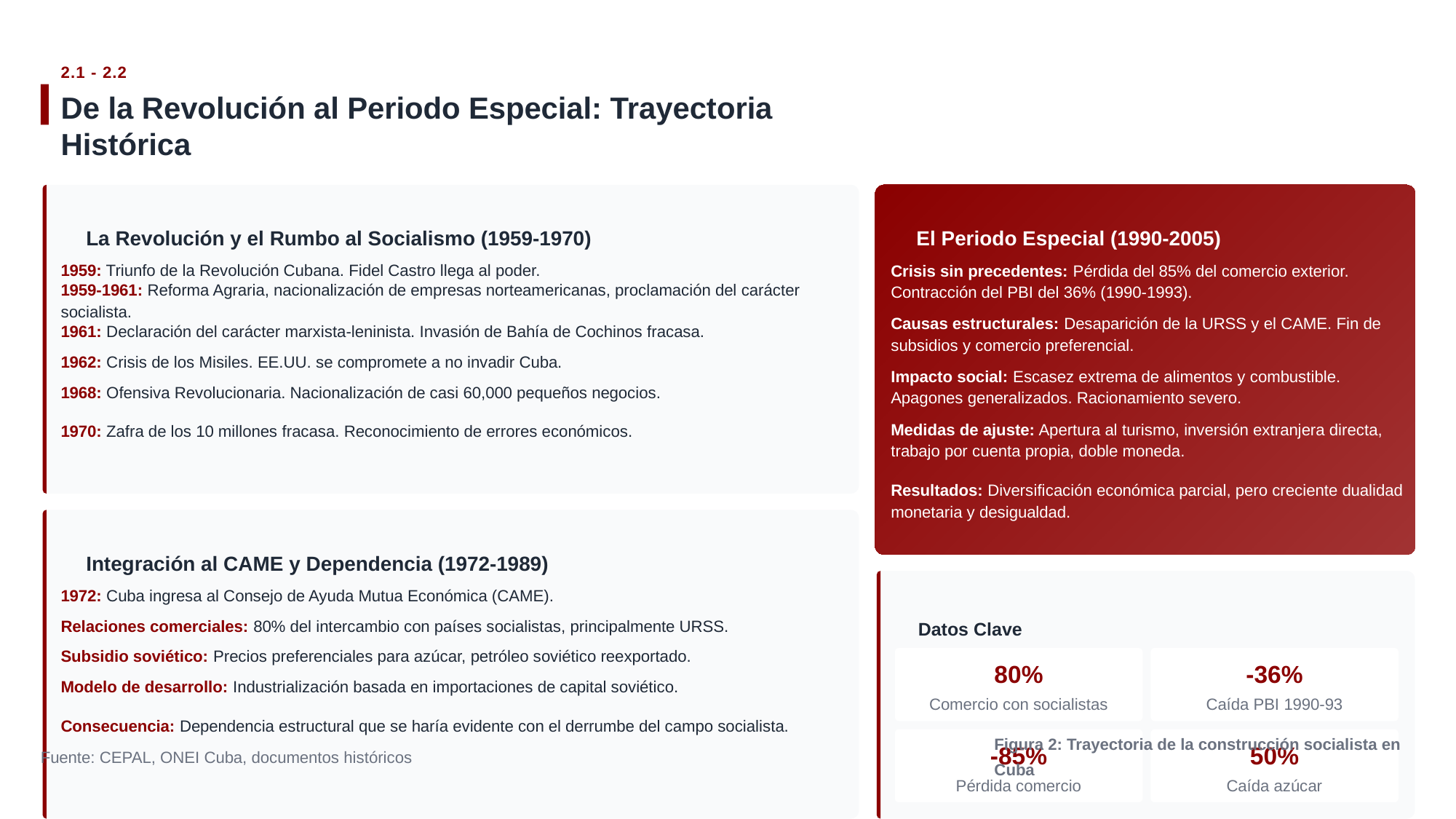

2.1 - 2.2

De la Revolución al Periodo Especial: Trayectoria Histórica

La Revolución y el Rumbo al Socialismo (1959-1970)
El Periodo Especial (1990-2005)
1959: Triunfo de la Revolución Cubana. Fidel Castro llega al poder.
Crisis sin precedentes: Pérdida del 85% del comercio exterior. Contracción del PBI del 36% (1990-1993).
1959-1961: Reforma Agraria, nacionalización de empresas norteamericanas, proclamación del carácter socialista.
Causas estructurales: Desaparición de la URSS y el CAME. Fin de subsidios y comercio preferencial.
1961: Declaración del carácter marxista-leninista. Invasión de Bahía de Cochinos fracasa.
1962: Crisis de los Misiles. EE.UU. se compromete a no invadir Cuba.
Impacto social: Escasez extrema de alimentos y combustible. Apagones generalizados. Racionamiento severo.
1968: Ofensiva Revolucionaria. Nacionalización de casi 60,000 pequeños negocios.
Medidas de ajuste: Apertura al turismo, inversión extranjera directa, trabajo por cuenta propia, doble moneda.
1970: Zafra de los 10 millones fracasa. Reconocimiento de errores económicos.
Resultados: Diversificación económica parcial, pero creciente dualidad monetaria y desigualdad.

Integración al CAME y Dependencia (1972-1989)

1972: Cuba ingresa al Consejo de Ayuda Mutua Económica (CAME).
Datos Clave
Relaciones comerciales: 80% del intercambio con países socialistas, principalmente URSS.
Subsidio soviético: Precios preferenciales para azúcar, petróleo soviético reexportado.

80%
-36%
Modelo de desarrollo: Industrialización basada en importaciones de capital soviético.
Comercio con socialistas
Caída PBI 1990-93
Consecuencia: Dependencia estructural que se haría evidente con el derrumbe del campo socialista.

-85%
50%
Fuente: CEPAL, ONEI Cuba, documentos históricos
Figura 2: Trayectoria de la construcción socialista en Cuba
Pérdida comercio
Caída azúcar